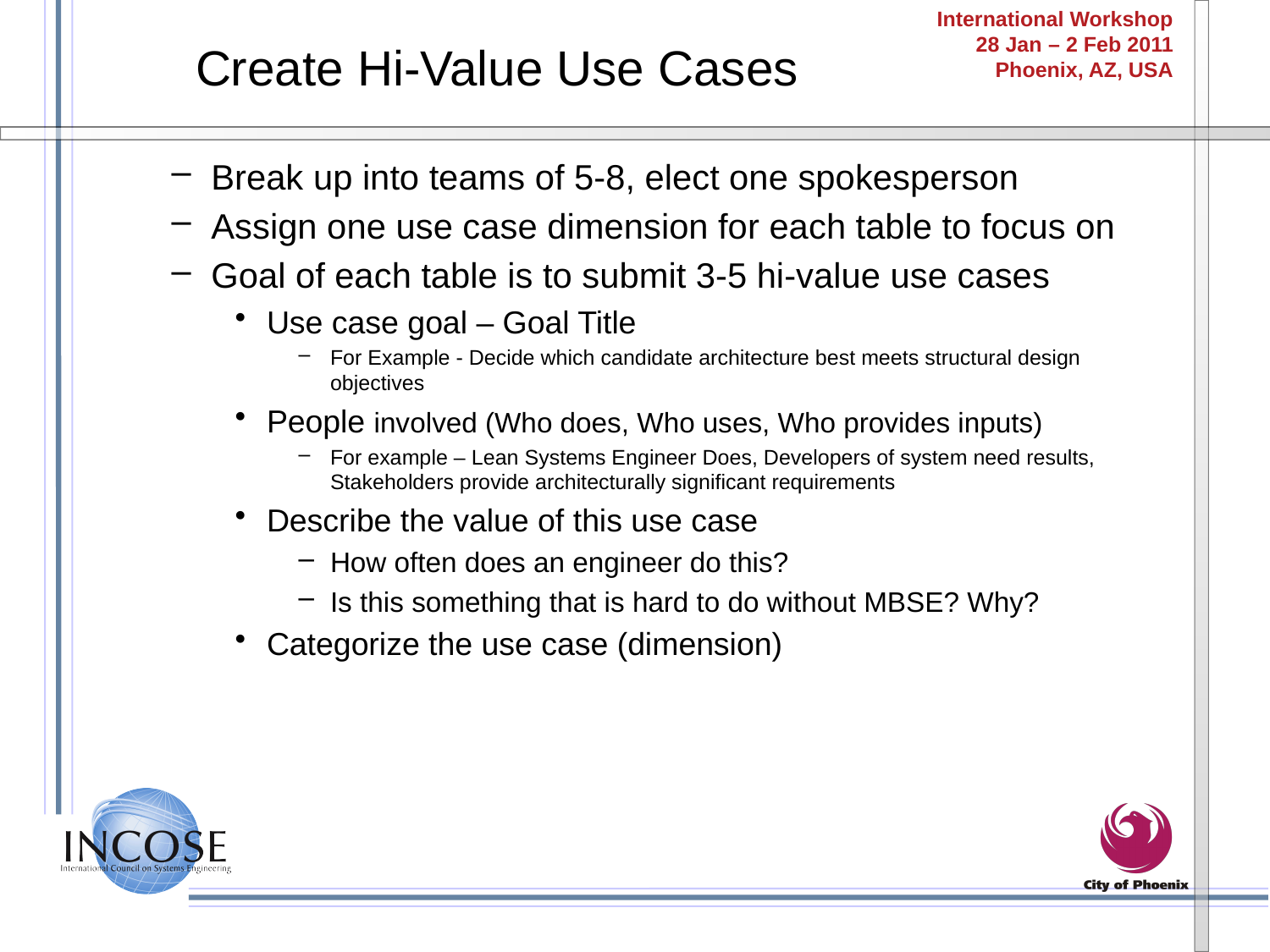

# Create Hi-Value Use Cases
Break up into teams of 5-8, elect one spokesperson
Assign one use case dimension for each table to focus on
Goal of each table is to submit 3-5 hi-value use cases
Use case goal – Goal Title
For Example - Decide which candidate architecture best meets structural design objectives
People involved (Who does, Who uses, Who provides inputs)
For example – Lean Systems Engineer Does, Developers of system need results, Stakeholders provide architecturally significant requirements
Describe the value of this use case
How often does an engineer do this?
Is this something that is hard to do without MBSE? Why?
Categorize the use case (dimension)